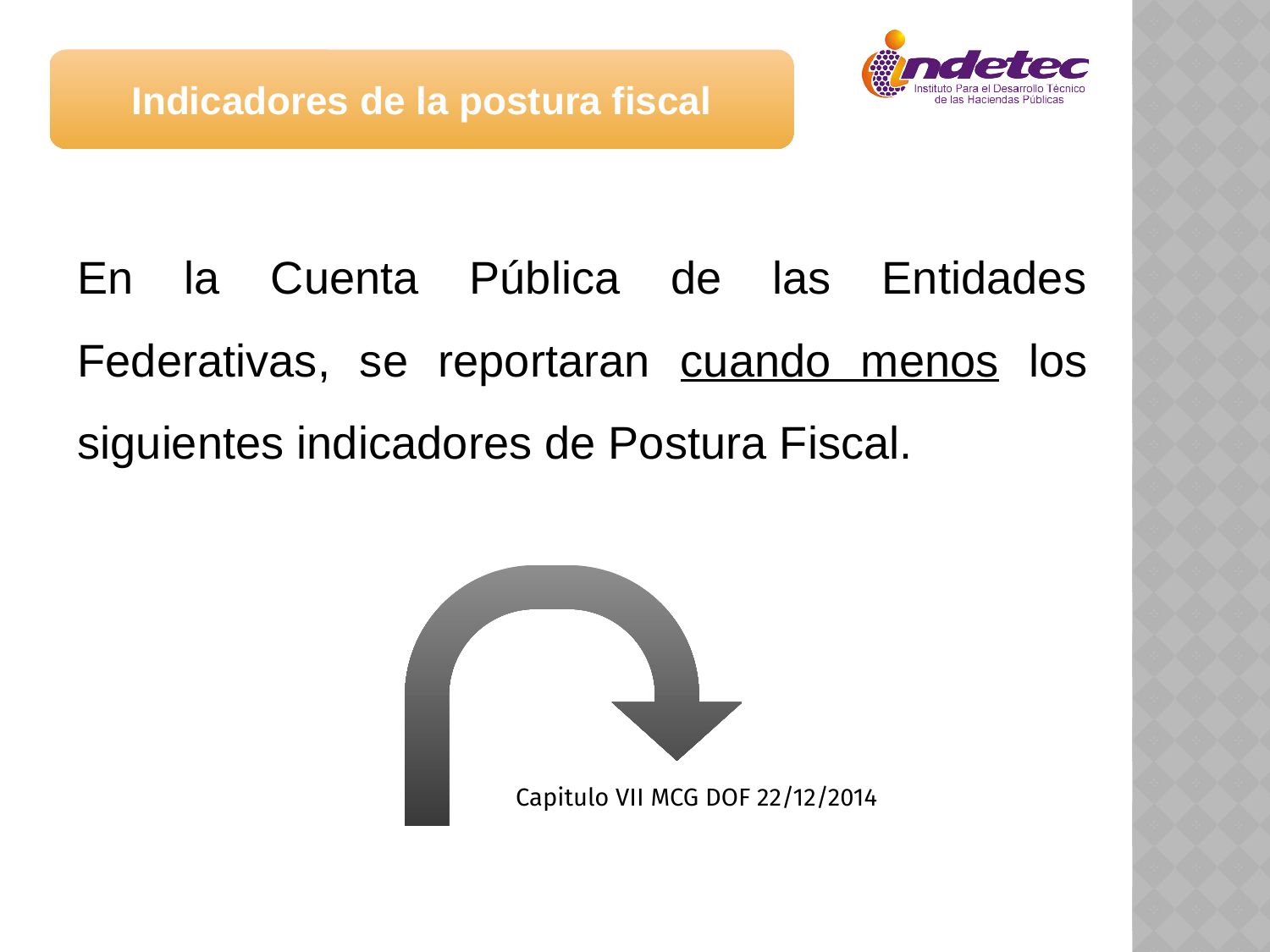

Indicadores de la postura fiscal
En la Cuenta Pública de las Entidades Federativas, se reportaran cuando menos los siguientes indicadores de Postura Fiscal.

Capitulo VII MCG DOF 22/12/2014